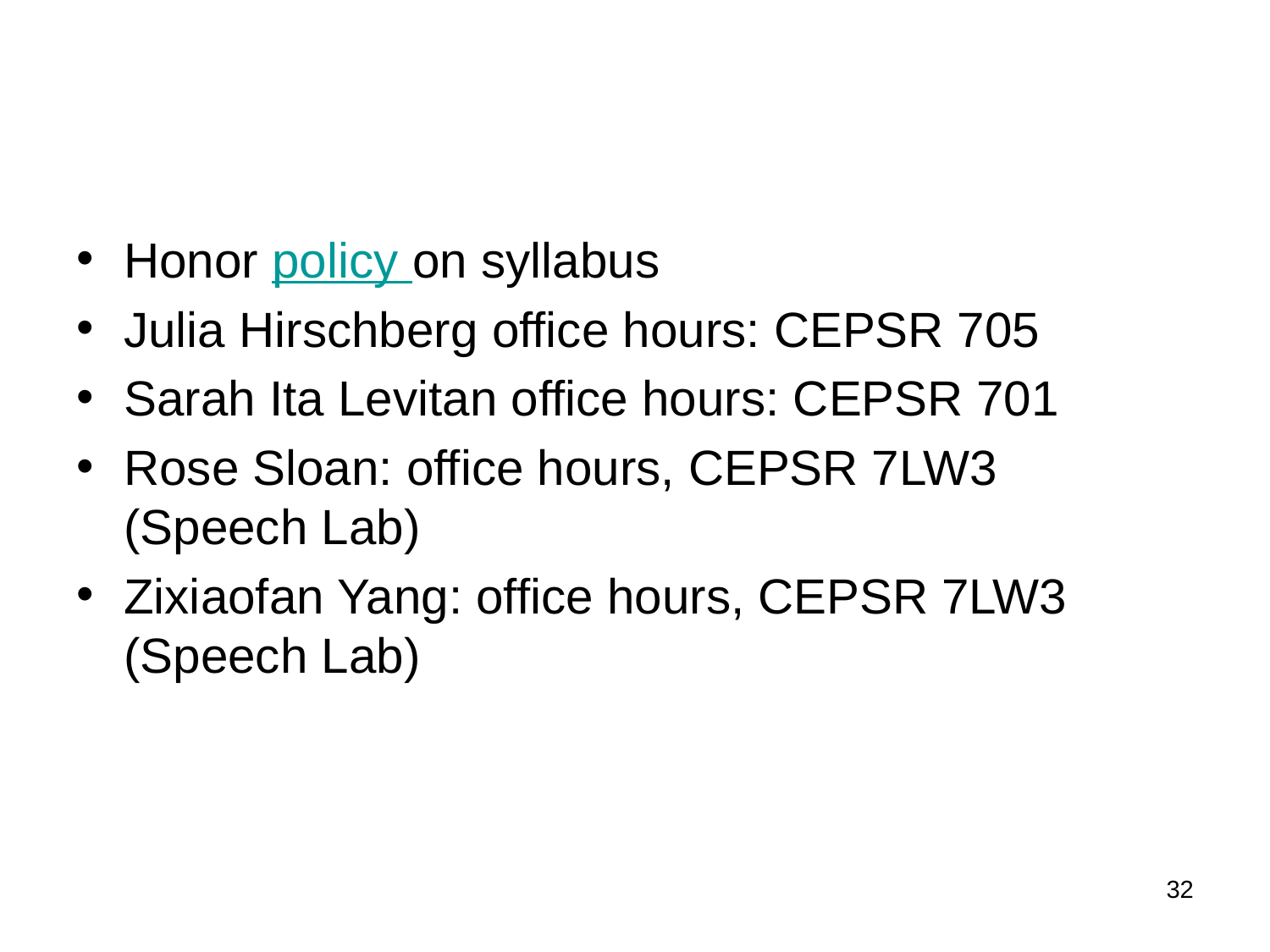

#
Honor policy on syllabus
Julia Hirschberg office hours: CEPSR 705
Sarah Ita Levitan office hours: CEPSR 701
Rose Sloan: office hours, CEPSR 7LW3 (Speech Lab)
Zixiaofan Yang: office hours, CEPSR 7LW3 (Speech Lab)
32